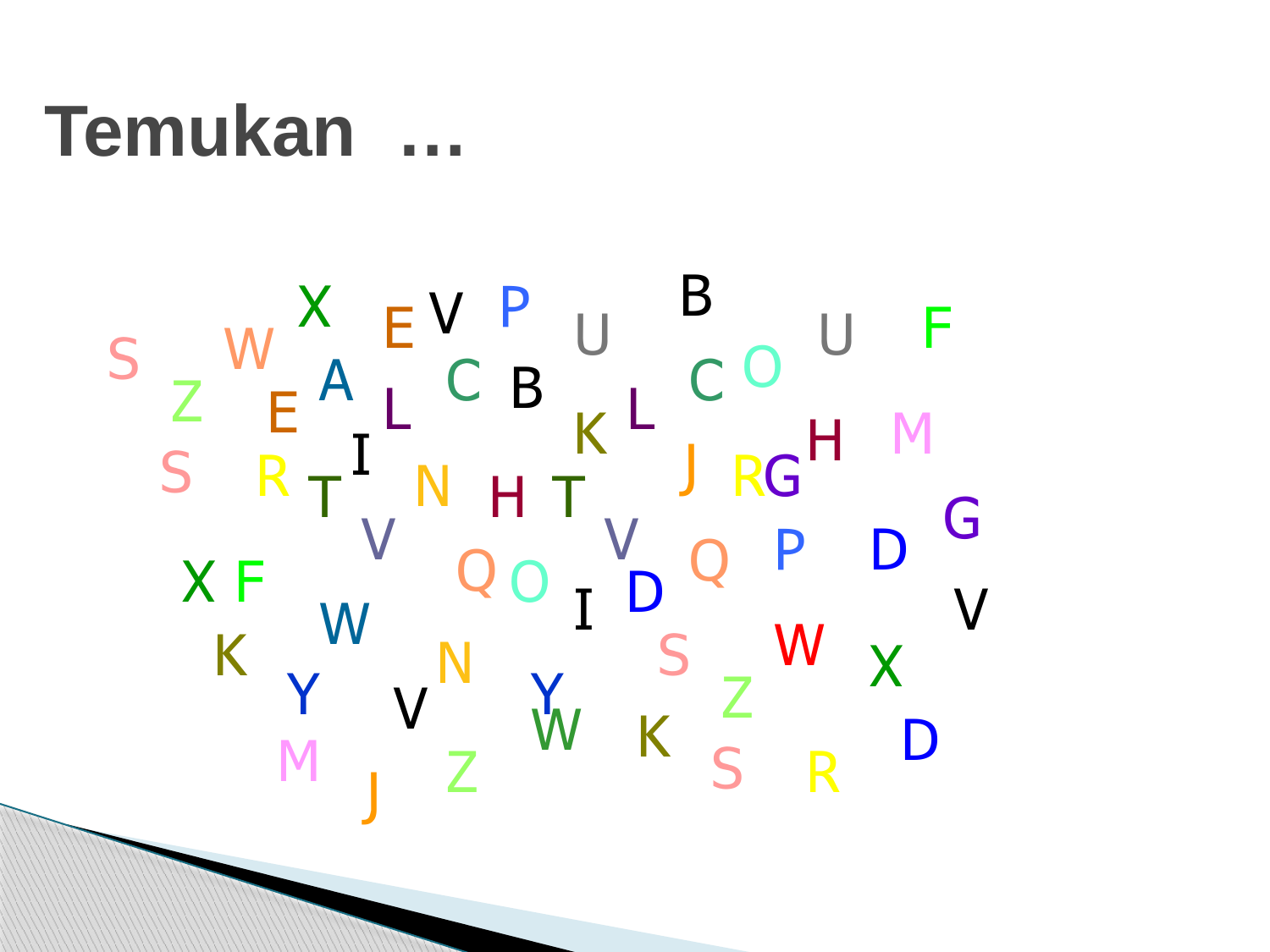

# Temukan  …
B
X
P
V
E
F
U
U
W
S
O
A
C
C
B
Z
L
L
E
K
M
H
I
J
S
R
R
G
N
T
H
T
G
V
V
P
D
Q
Q
X
F
O
D
I
V
W
W
K
S
N
X
Y
Y
Z
V
W
K
D
M
S
Z
R
J